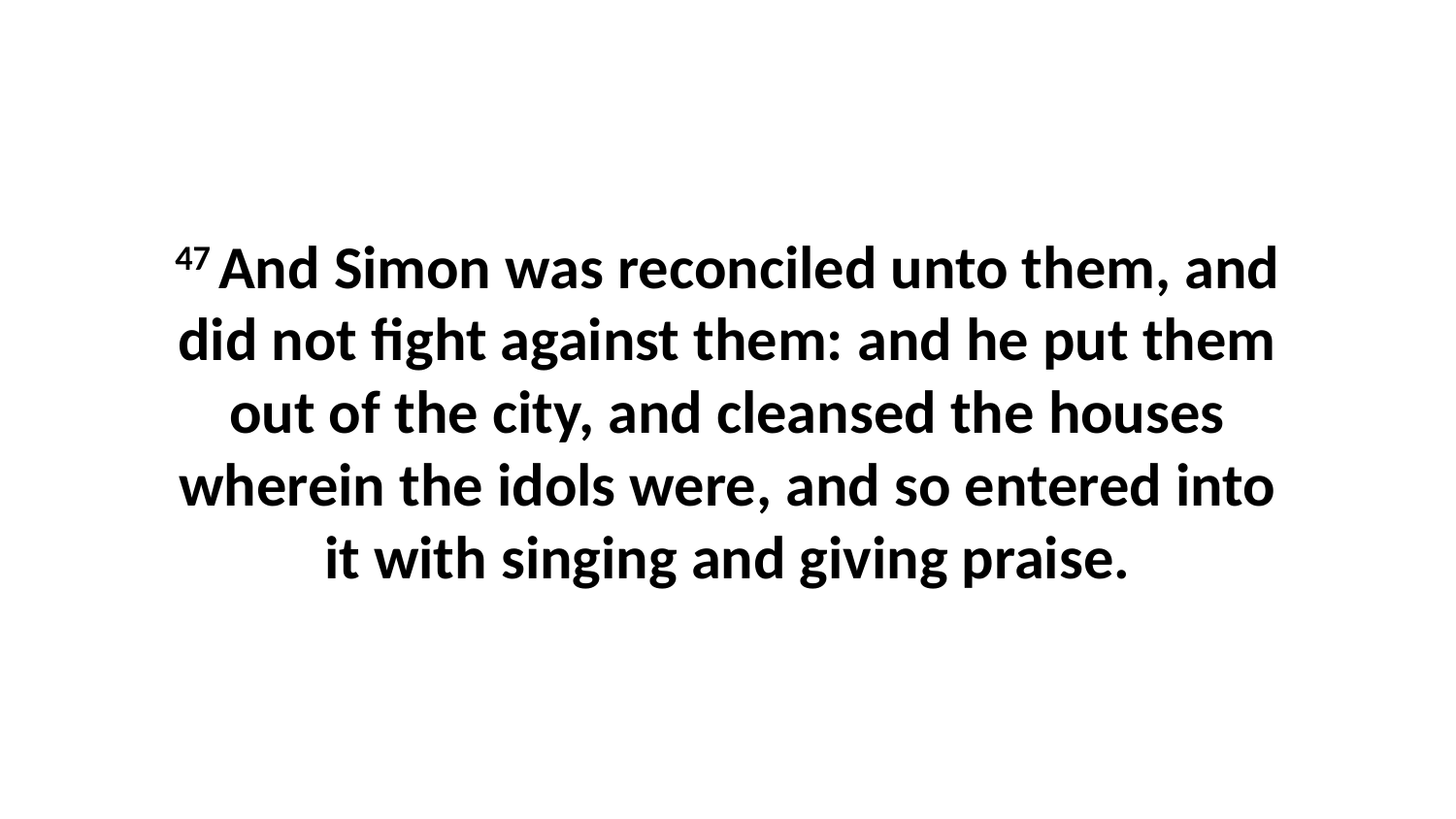

47 And Simon was reconciled unto them, and did not fight against them: and he put them out of the city, and cleansed the houses wherein the idols were, and so entered into it with singing and giving praise.